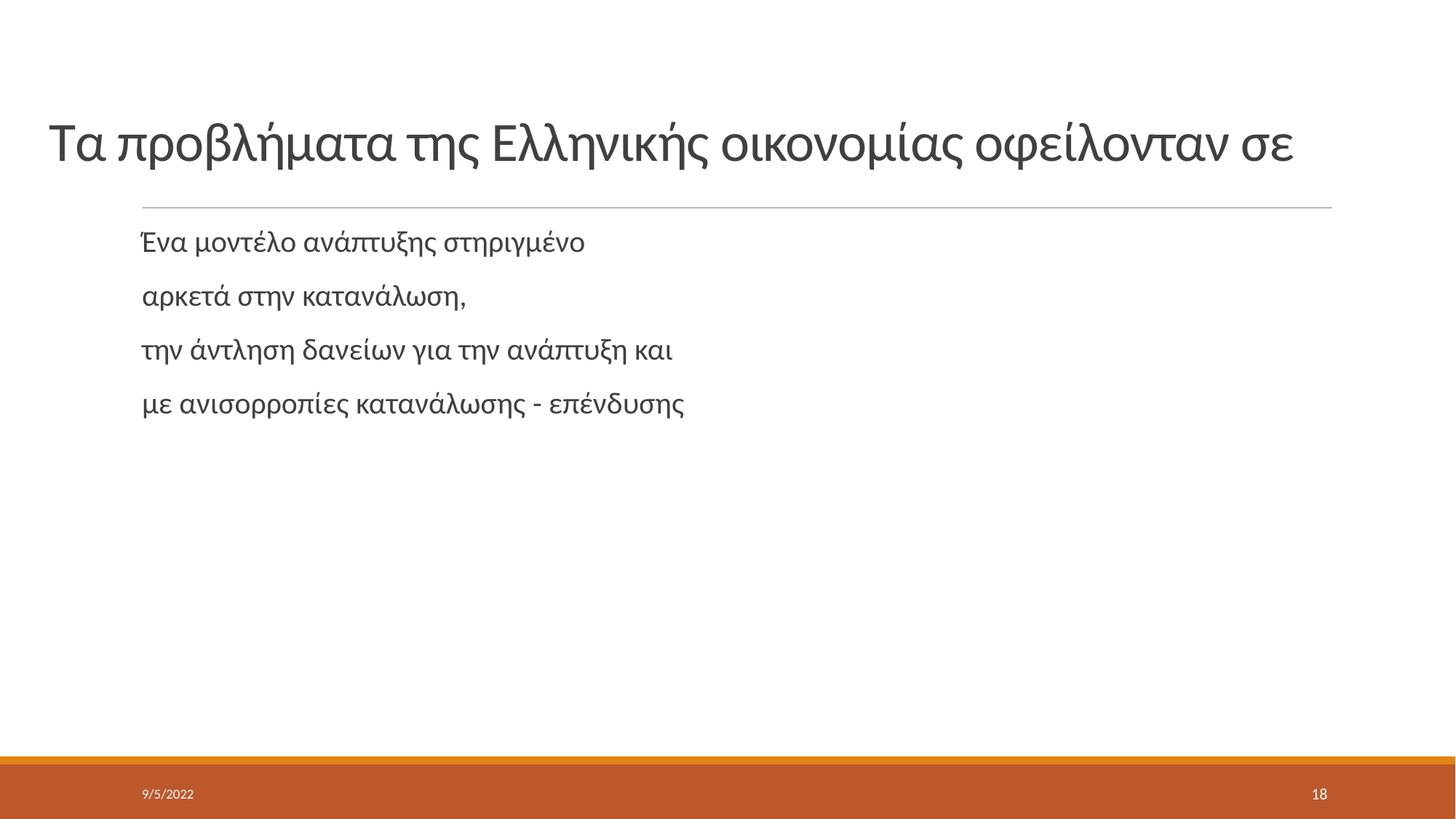

# Τα προβλήματα της Ελληνικής οικονομίας οφείλονταν σε
Ένα μοντέλο ανάπτυξης στηριγμένο
αρκετά στην κατανάλωση,
την άντληση δανείων για την ανάπτυξη και
με ανισορροπίες κατανάλωσης - επένδυσης
9/5/2022
18